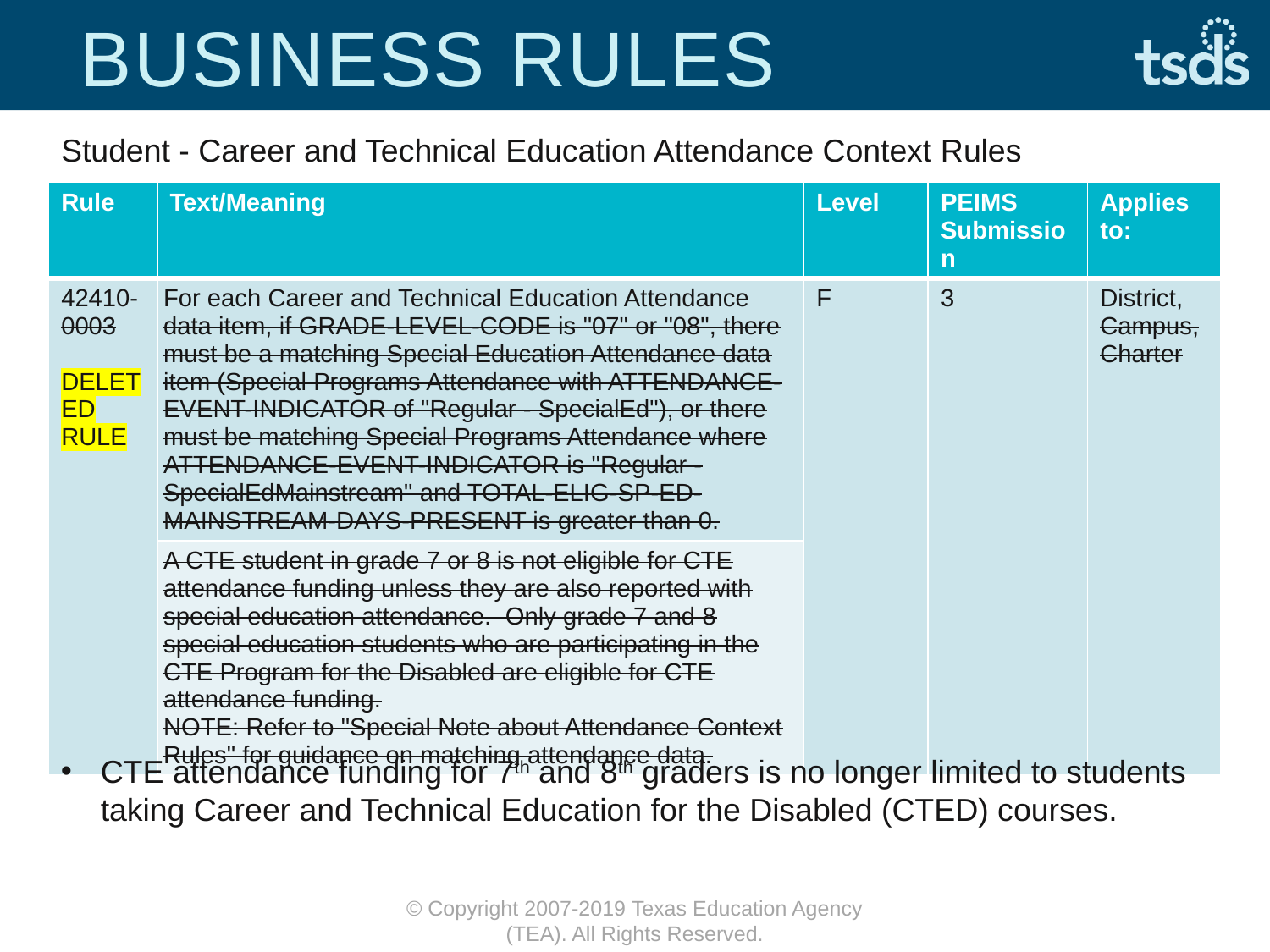

# Business Rules
Student - Career and Technical Education Attendance Context Rules
| Rule | Text/Meaning | Level | PEIMS Submission | Applies to: |
| --- | --- | --- | --- | --- |
| 42410-0003 DELETED RULE | For each Career and Technical Education Attendance data item, if GRADE-LEVEL-CODE is "07" or "08", there must be a matching Special Education Attendance data item (Special Programs Attendance with ATTENDANCE-EVENT-INDICATOR of "Regular - SpecialEd"), or there must be matching Special Programs Attendance where ATTENDANCE-EVENT-INDICATOR is "Regular - SpecialEdMainstream" and TOTAL-ELIG-SP-ED-MAINSTREAM-DAYS-PRESENT is greater than 0. | F | 3 | District, Campus, Charter |
|  | A CTE student in grade 7 or 8 is not eligible for CTE attendance funding unless they are also reported with special education attendance. Only grade 7 and 8 special education students who are participating in the CTE Program for the Disabled are eligible for CTE attendance funding. NOTE: Refer to "Special Note about Attendance Context Rules" for guidance on matching attendance data. |  |  |  |
CTE attendance funding for 7th and 8th graders is no longer limited to students taking Career and Technical Education for the Disabled (CTED) courses.